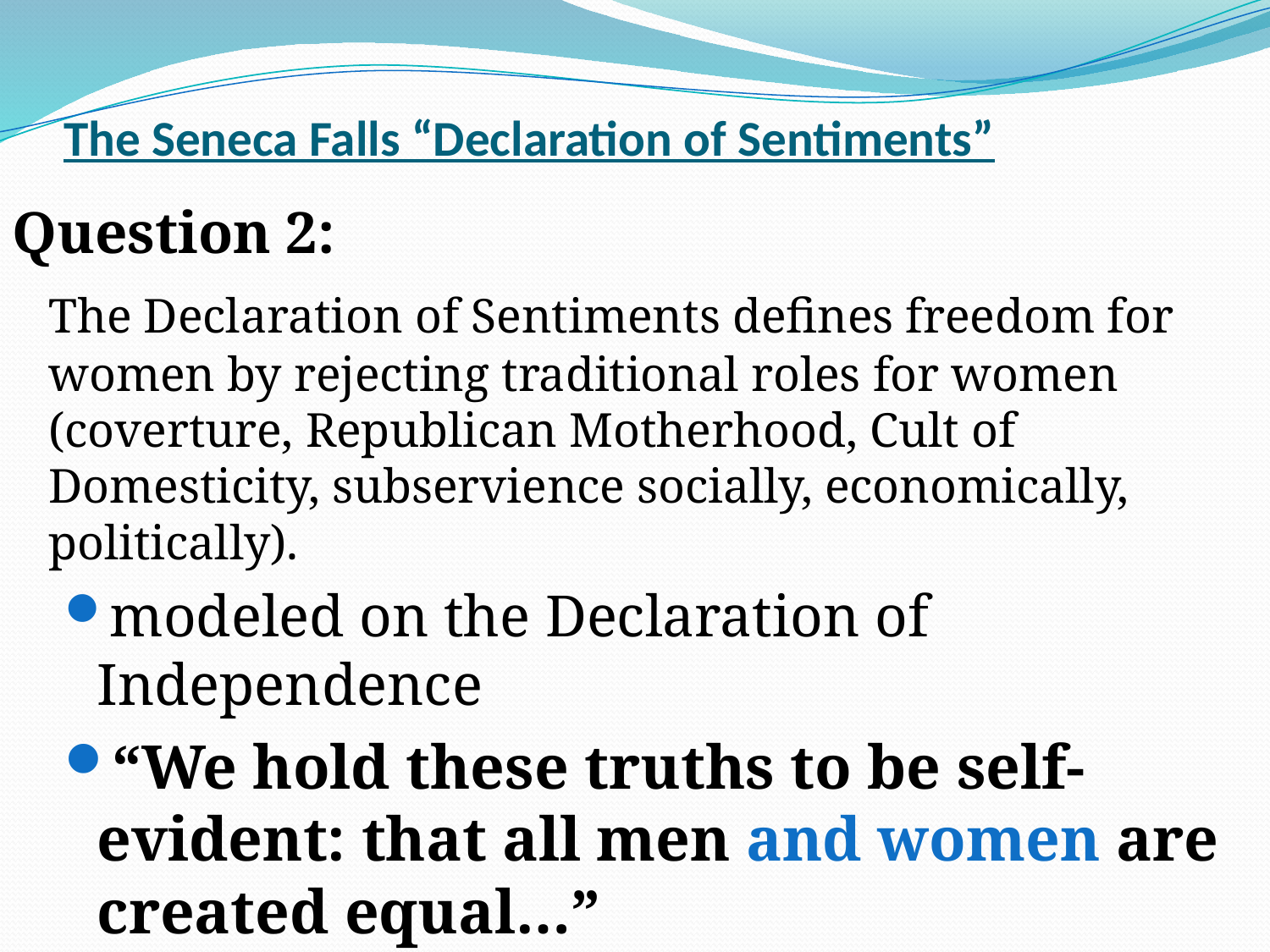

# The Seneca Falls “Declaration of Sentiments”
Question 2:
	The Declaration of Sentiments defines freedom for women by rejecting traditional roles for women (coverture, Republican Motherhood, Cult of Domesticity, subservience socially, economically, politically).
modeled on the Declaration of Independence
“We hold these truths to be self-evident: that all men and women are created equal…”